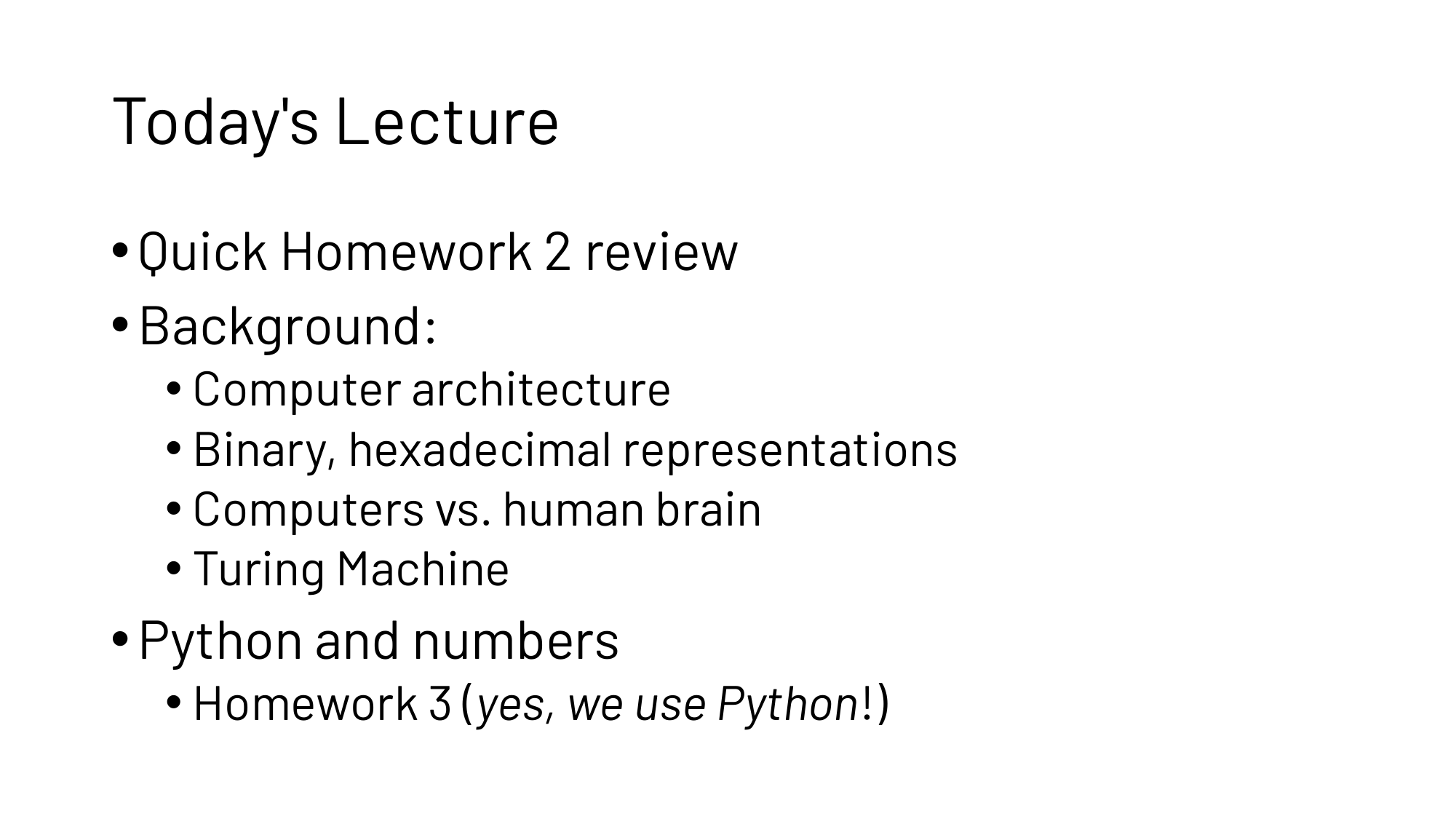

# Today's Lecture
Quick Homework 2 review
Background:
Computer architecture
Binary, hexadecimal representations
Computers vs. human brain
Turing Machine
Python and numbers
Homework 3 (yes, we use Python!)